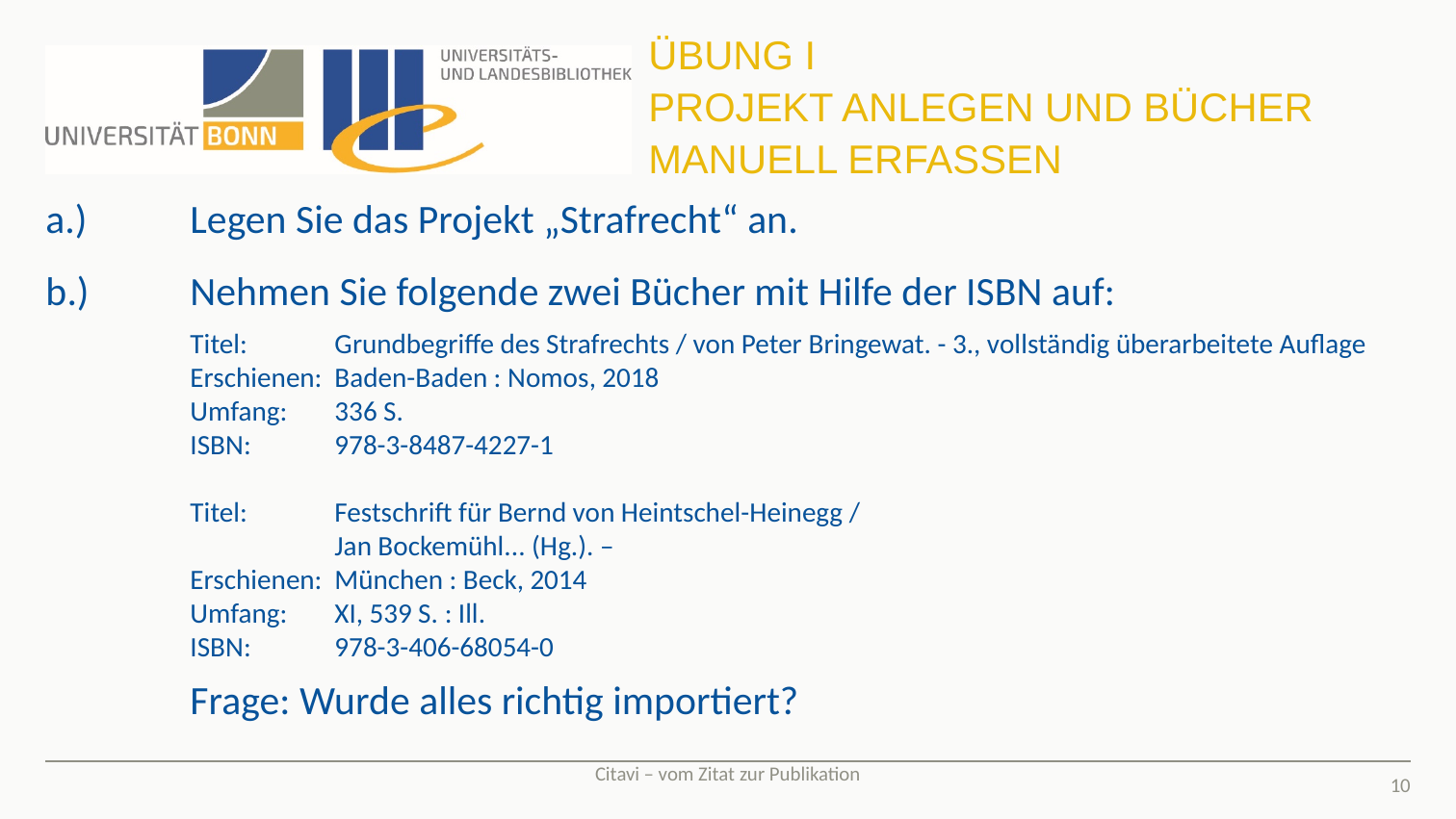

# Übung I Projekt anlegen und Bücher manuell erfassen
a.)	Legen Sie das Projekt „Strafrecht“ an.
b.)	Nehmen Sie folgende zwei Bücher mit Hilfe der ISBN auf:
	Titel: 	Grundbegriffe des Strafrechts / von Peter Bringewat. - 3., vollständig überarbeitete Auflage
	Erschienen: 	Baden-Baden : Nomos, 2018
	Umfang: 	336 S.
	ISBN: 	978-3-8487-4227-1

	Titel: 	Festschrift für Bernd von Heintschel-Heinegg /
		Jan Bockemühl... (Hg.). –
	Erschienen: 	München : Beck, 2014
	Umfang: 	XI, 539 S. : Ill.
	ISBN: 	978-3-406-68054-0
	Frage: Wurde alles richtig importiert?

10
Citavi – vom Zitat zur Publikation